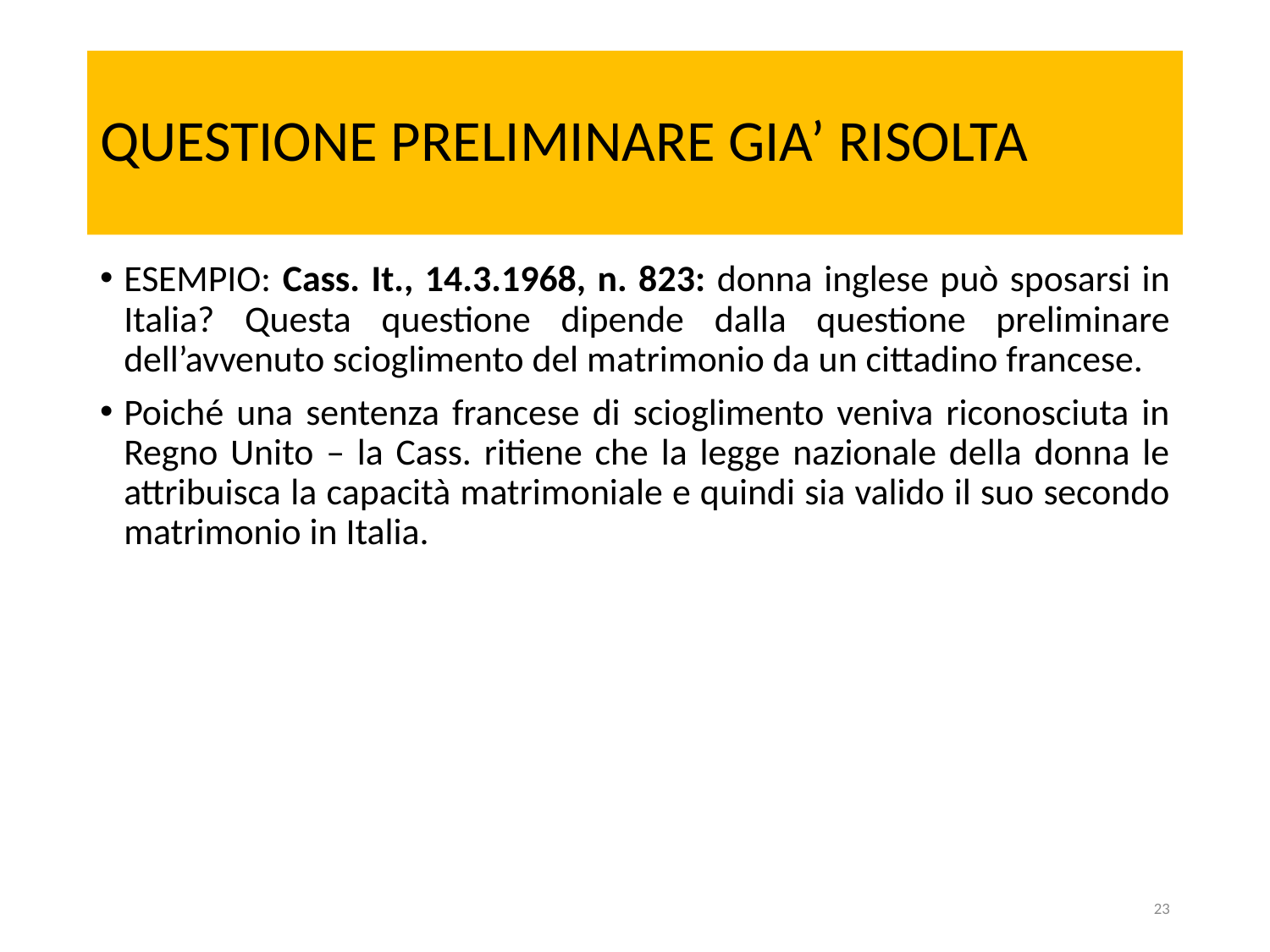

# QUESTIONE PRELIMINARE GIA’ RISOLTA
ESEMPIO: Cass. It., 14.3.1968, n. 823: donna inglese può sposarsi in Italia? Questa questione dipende dalla questione preliminare dell’avvenuto scioglimento del matrimonio da un cittadino francese.
Poiché una sentenza francese di scioglimento veniva riconosciuta in Regno Unito – la Cass. ritiene che la legge nazionale della donna le attribuisca la capacità matrimoniale e quindi sia valido il suo secondo matrimonio in Italia.
23